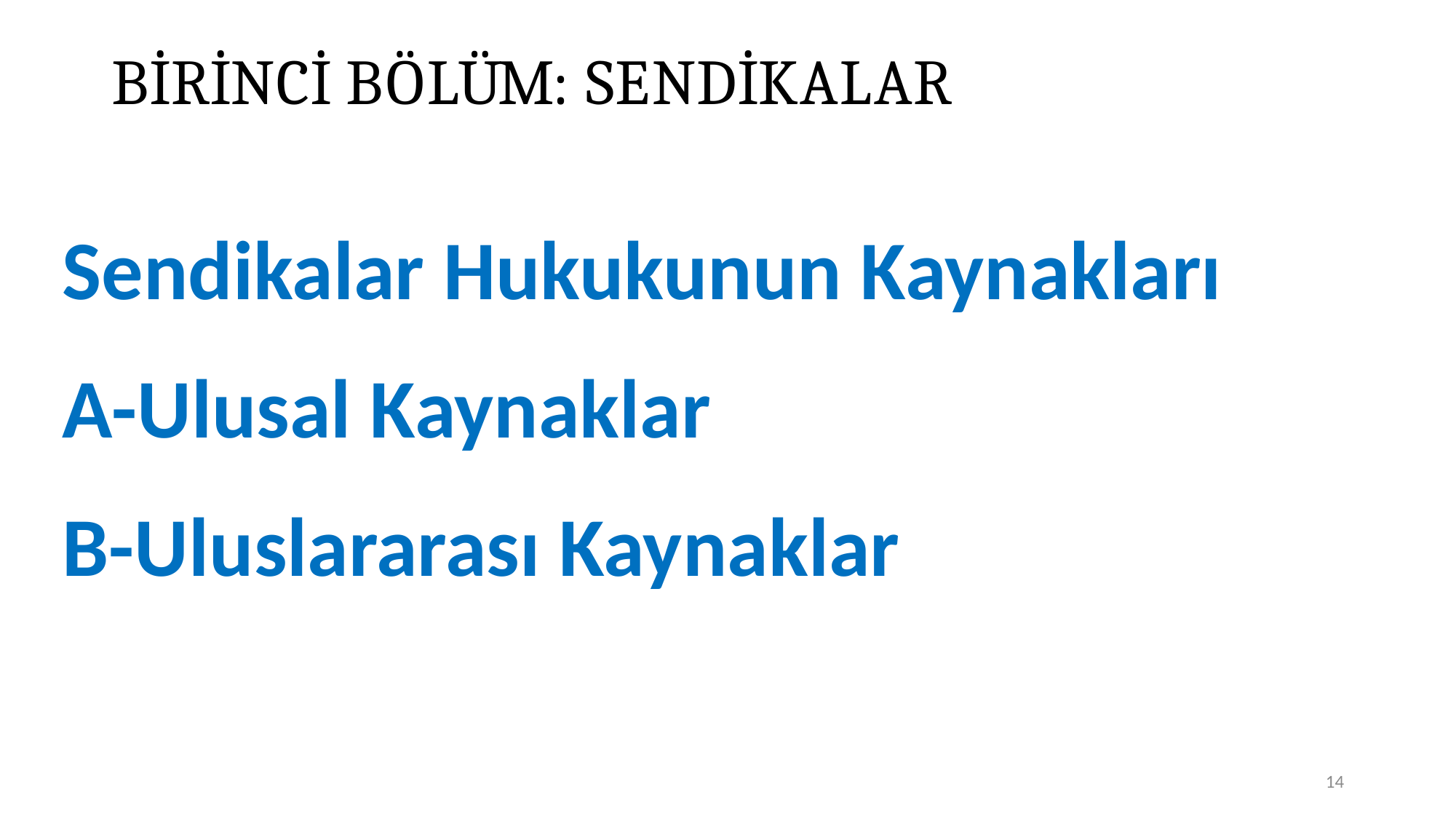

# BİRİNCİ BÖLÜM: SENDİKALAR

Sendikalar Hukukunun Kaynakları
A-Ulusal Kaynaklar
B-Uluslararası Kaynaklar
14